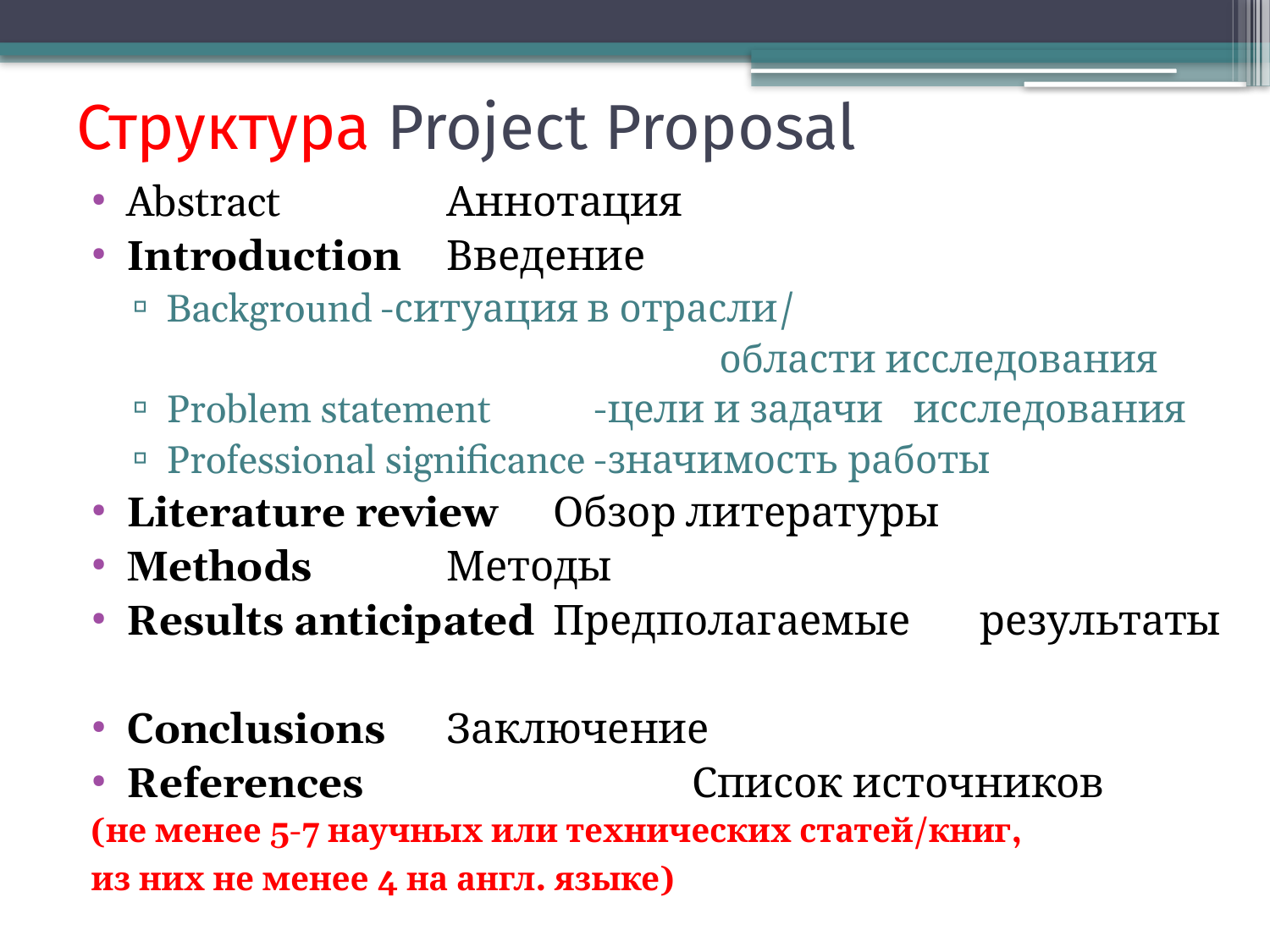

# Структура Project Proposal
Abstract				Аннотация
Introduction			Введение
Background			-ситуация в отрасли/
                                                               области исследования
Problem statement		-цели и задачи 							исследования
Professional significance	-значимость работы
Literature review		Обзор литературы
Methods	 			Методы
Results anticipated 		Предполагаемые 							результаты

Сonclusions			Заключение
References                               Список источников
(не менее 5-7 научных или технических статей/книг,
из них не менее 4 на англ. языке)